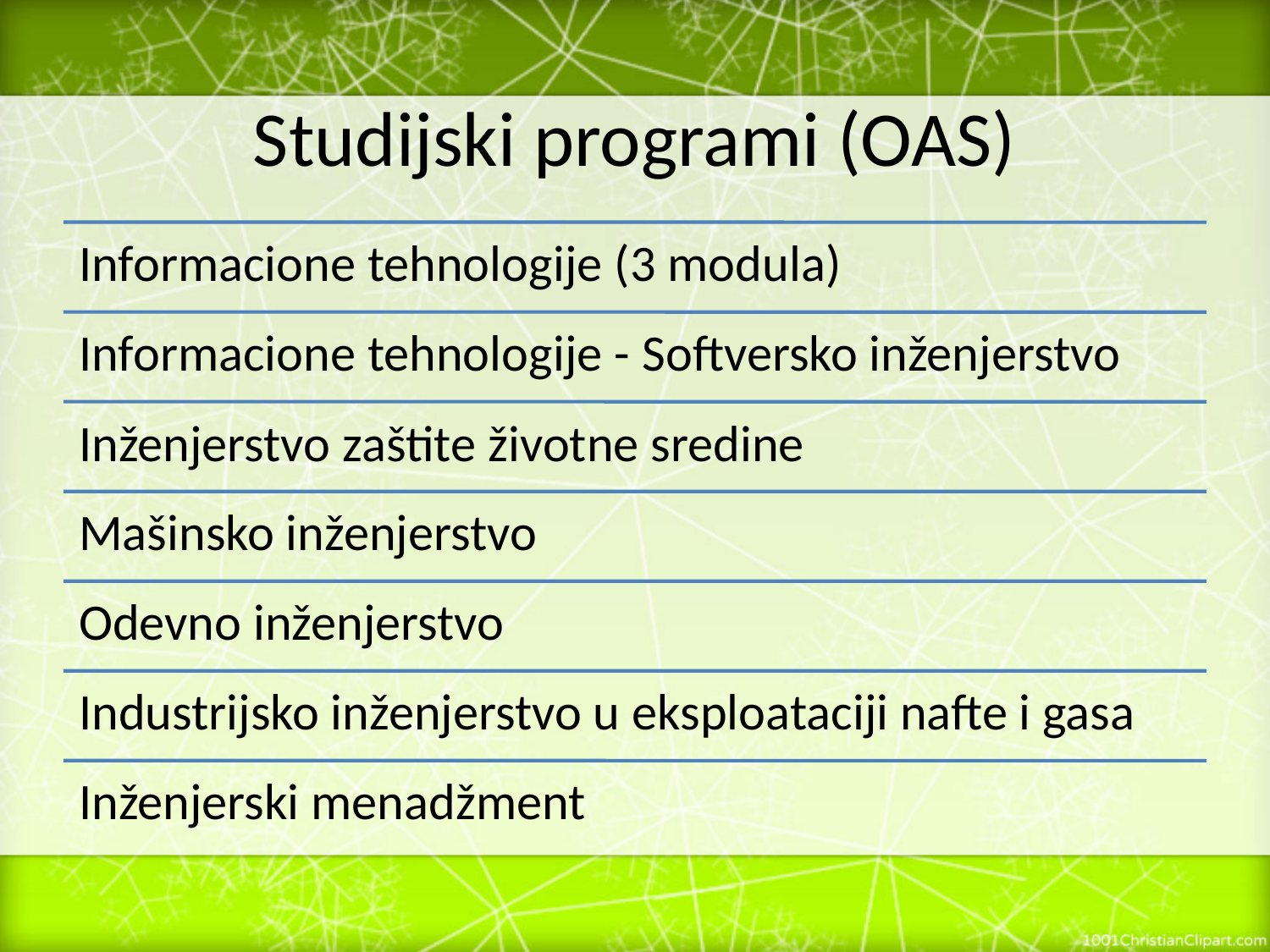

# Studijski programi (OAS)
Informacione tehnologije (3 modula)
Informacione tehnologije - Softversko inženjerstvo
Inženjerstvo zaštite životne sredine
Mašinsko inženjerstvo
Odevno inženjerstvo
Industrijsko inženjerstvo u eksploataciji nafte i gasa
Inženjerski menadžment